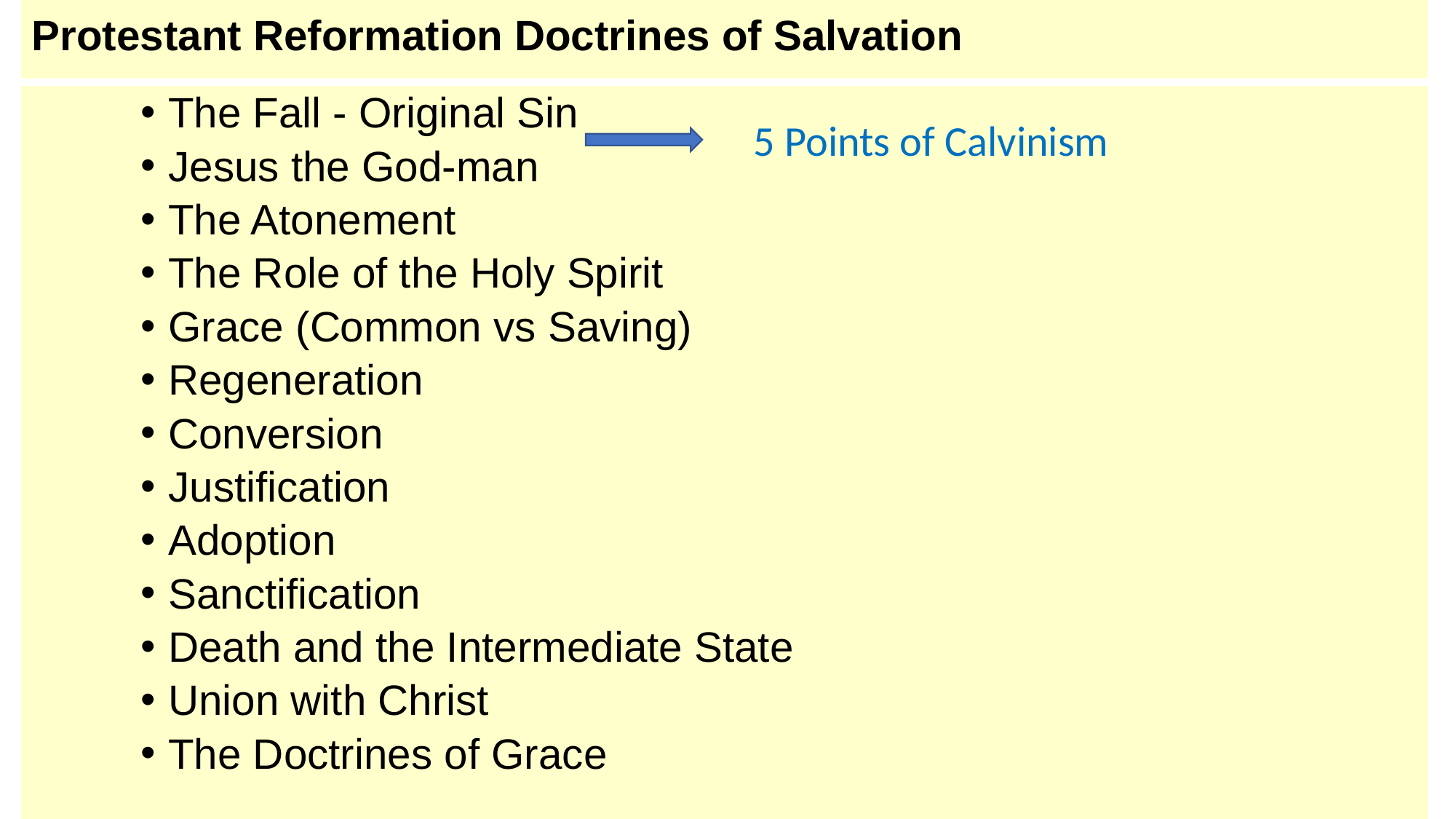

# Protestant Reformation Doctrines of Salvation
The Fall - Original Sin
Jesus the God-man
The Atonement
The Role of the Holy Spirit
Grace (Common vs Saving)
Regeneration
Conversion
Justification
Adoption
Sanctification
Death and the Intermediate State
Union with Christ
The Doctrines of Grace
5 Points of Calvinism